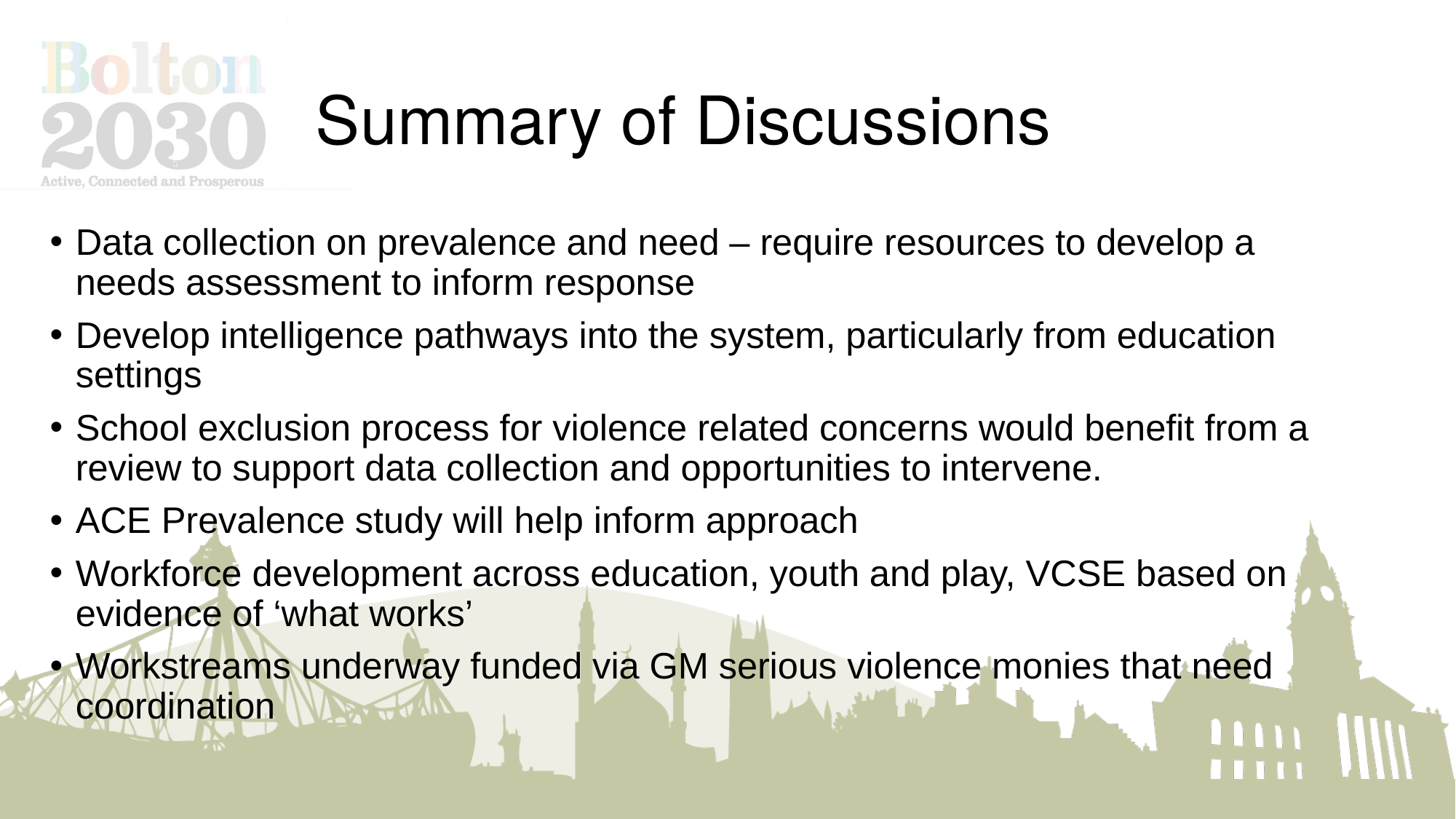

# Summary of Discussions
Data collection on prevalence and need – require resources to develop a needs assessment to inform response
Develop intelligence pathways into the system, particularly from education settings
School exclusion process for violence related concerns would benefit from a review to support data collection and opportunities to intervene.
ACE Prevalence study will help inform approach
Workforce development across education, youth and play, VCSE based on evidence of ‘what works’
Workstreams underway funded via GM serious violence monies that need coordination